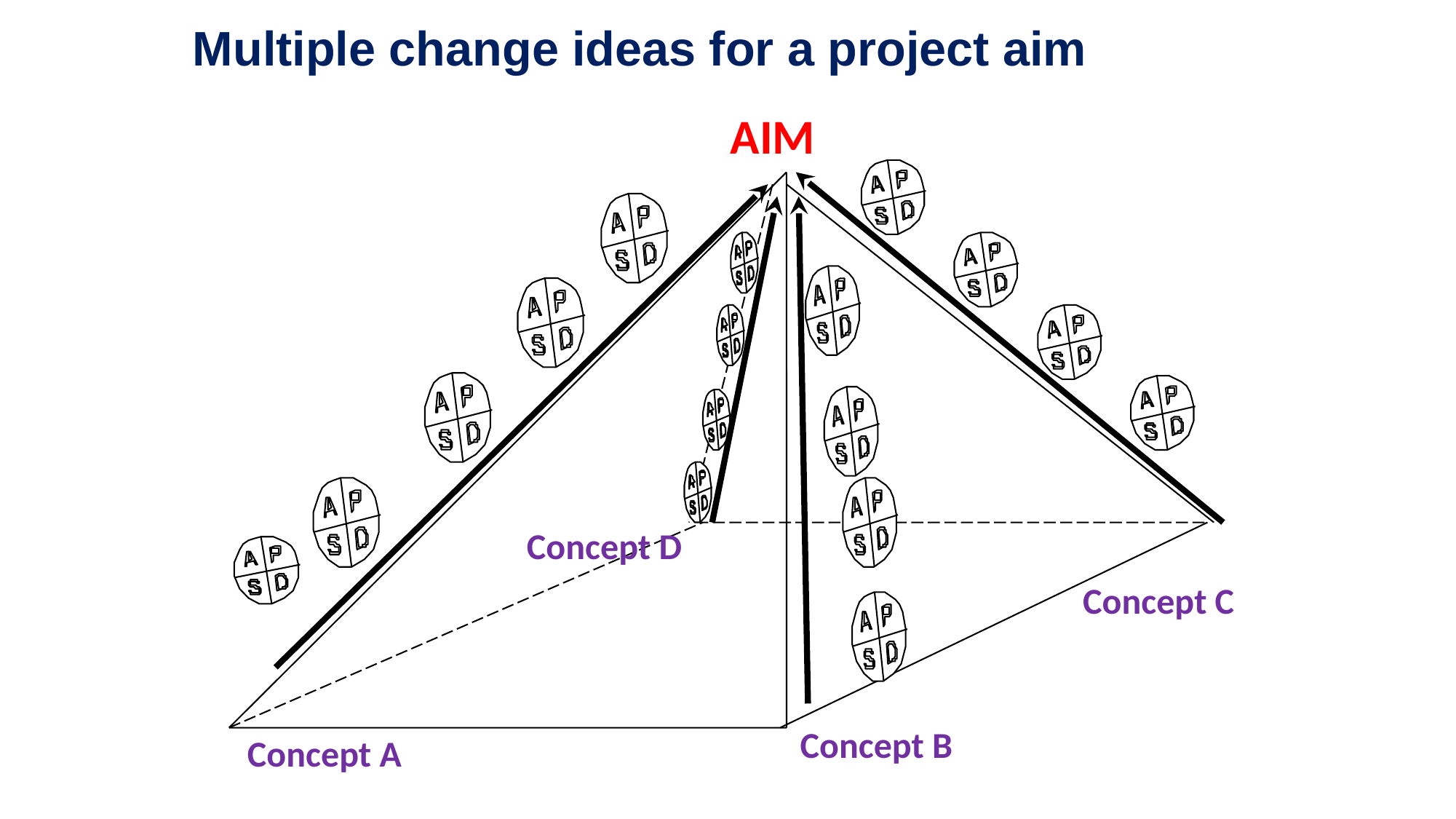

Multiple change ideas for a project aim
AIM

Concept D

Concept C

Concept B
Concept A